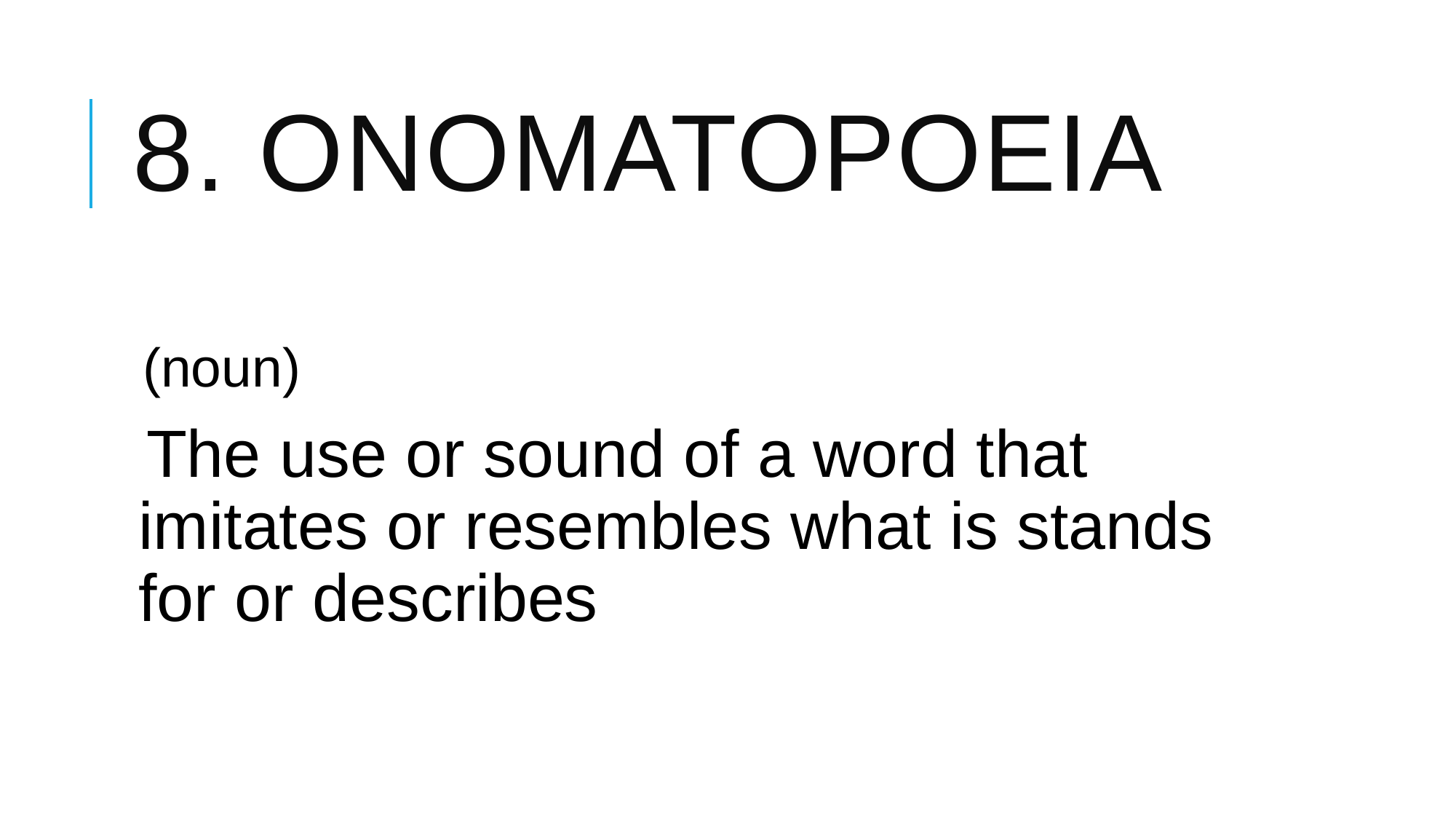

# 8. onomatopoeia

(noun)
The use or sound of a word that imitates or resembles what is stands for or describes